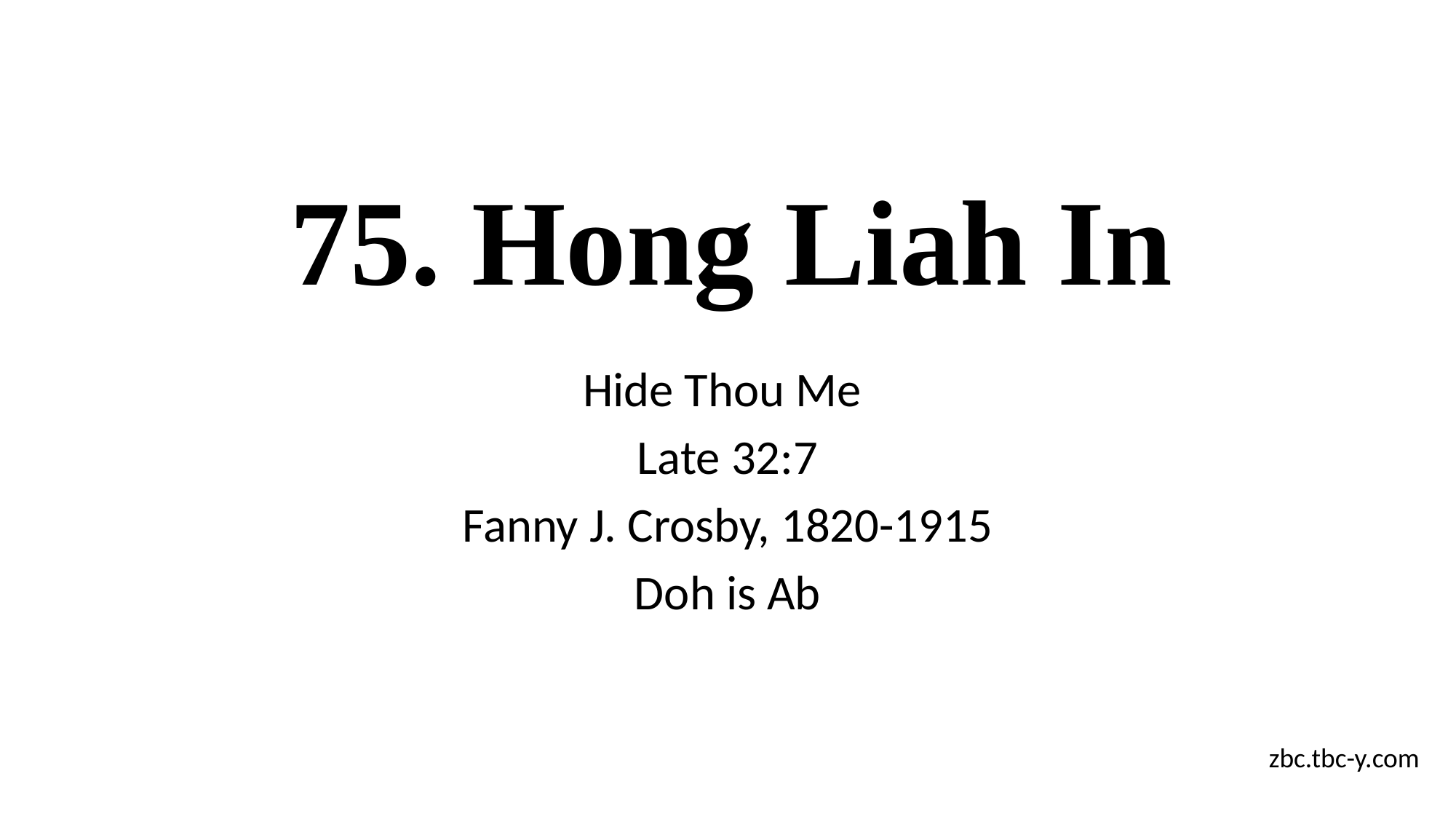

# 75. Hong Liah In
Hide Thou Me
Late 32:7
Fanny J. Crosby, 1820-1915
Doh is Ab

zbc.tbc-y.com